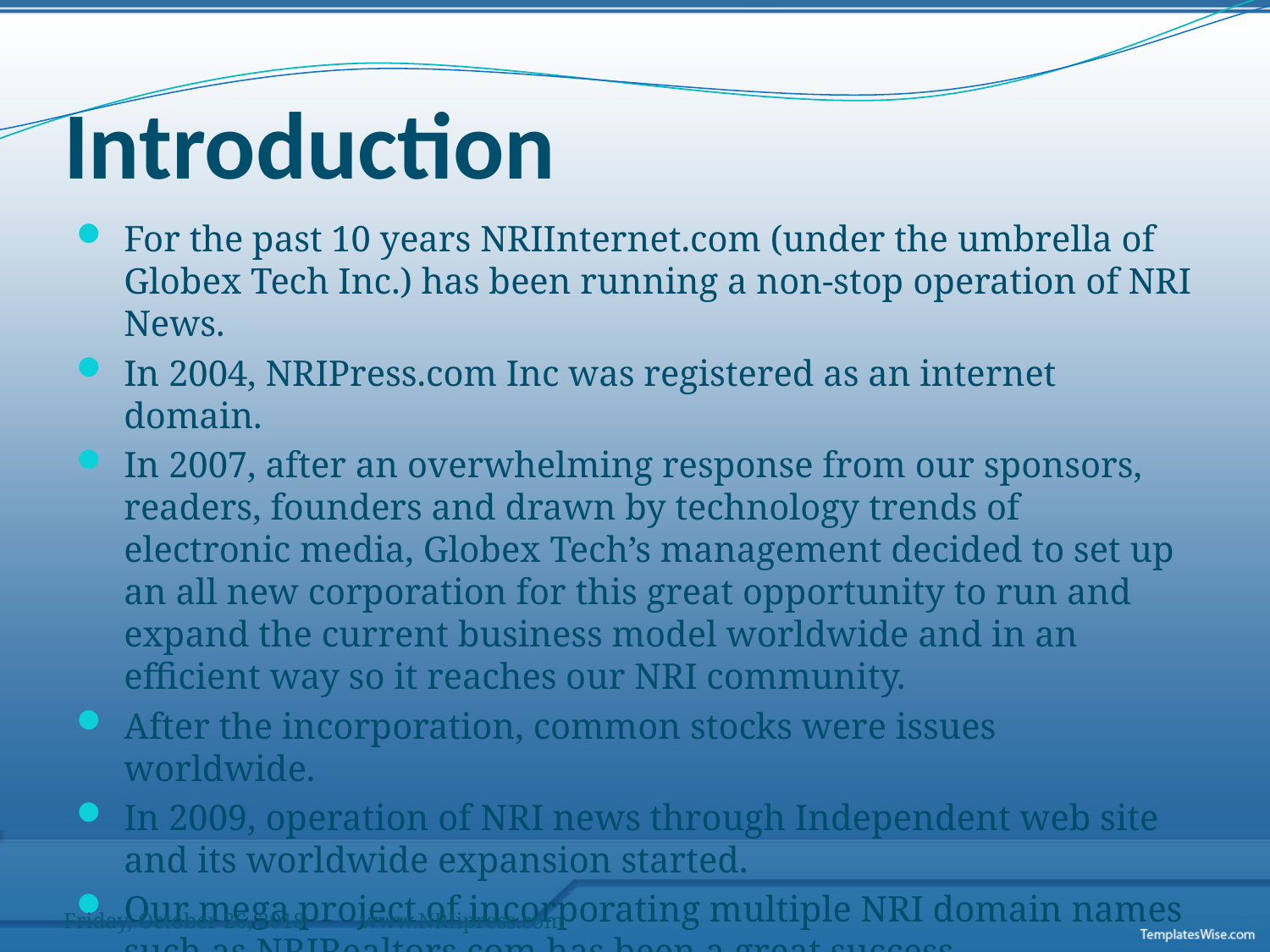

# Introduction
For the past 10 years NRIInternet.com (under the umbrella of Globex Tech Inc.) has been running a non-stop operation of NRI News.
In 2004, NRIPress.com Inc was registered as an internet domain.
In 2007, after an overwhelming response from our sponsors, readers, founders and drawn by technology trends of electronic media, Globex Tech’s management decided to set up an all new corporation for this great opportunity to run and expand the current business model worldwide and in an efficient way so it reaches our NRI community.
After the incorporation, common stocks were issues worldwide.
In 2009, operation of NRI news through Independent web site and its worldwide expansion started.
Our mega project of incorporating multiple NRI domain names such as NRIRealtors.com has been a great success.
Friday, October 26, 2018
www.NRIipress.com